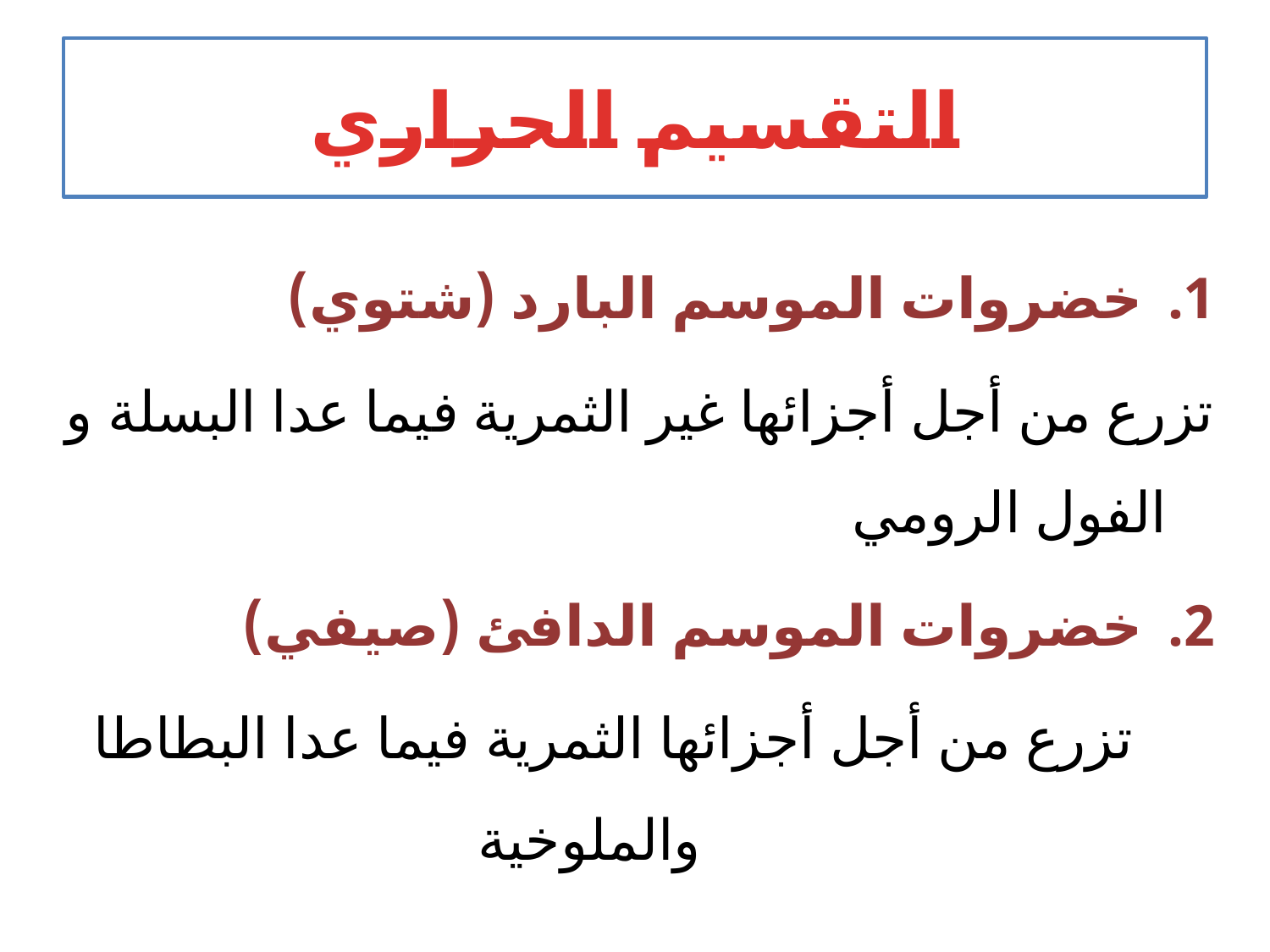

# التقسيم الحراري
خضروات الموسم البارد (شتوي)
تزرع من أجل أجزائها غير الثمرية فيما عدا البسلة و الفول الرومي
خضروات الموسم الدافئ (صيفي)
تزرع من أجل أجزائها الثمرية فيما عدا البطاطا والملوخية